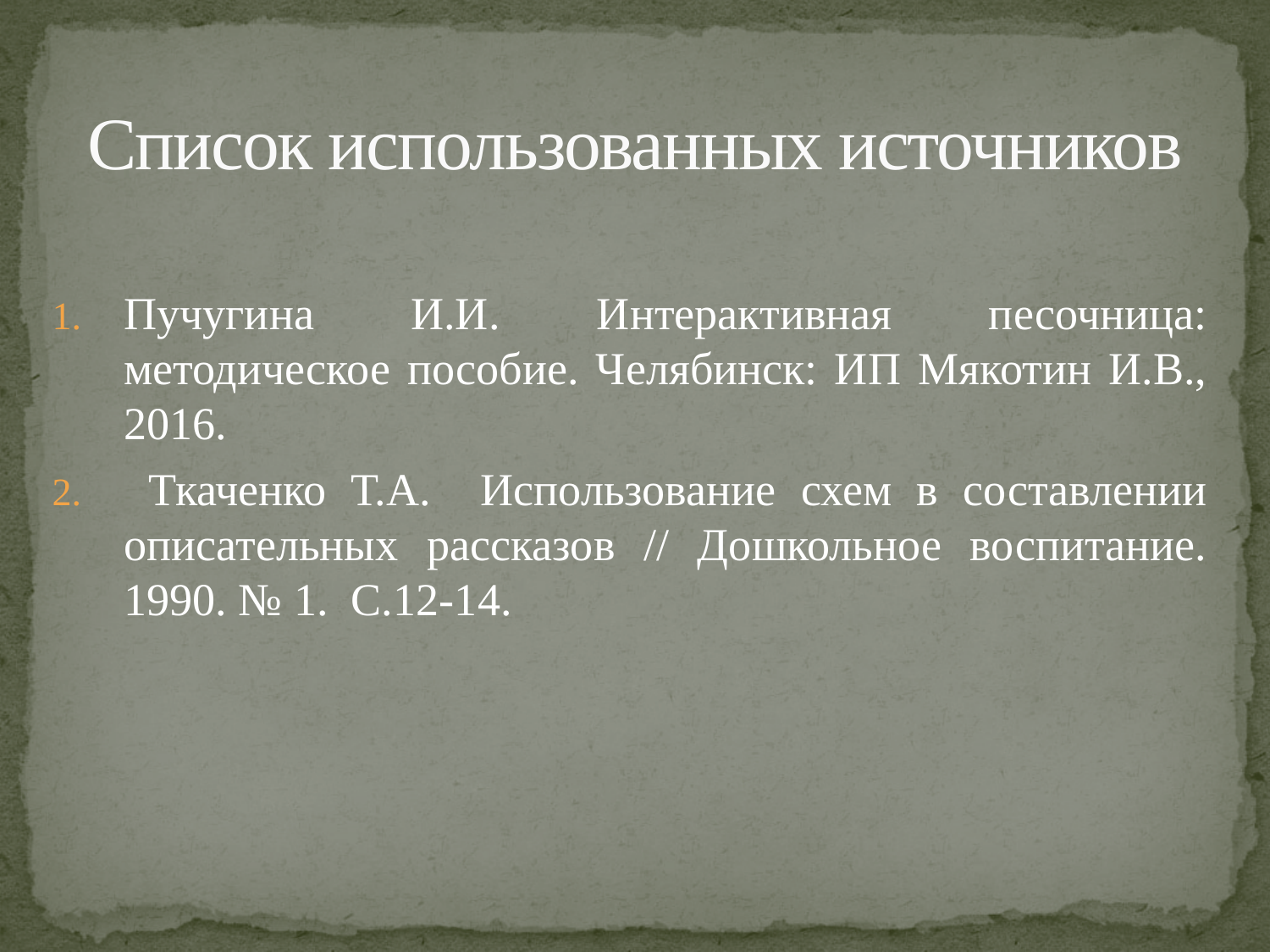

# Список использованных источников

Пучугина И.И. Интерактивная песочница: методическое пособие. Челябинск: ИП Мякотин И.В., 2016.
 Ткаченко Т.А.  Использование схем в составлении описательных рассказов // Дошкольное воспитание. 1990. № 1.  С.12-14.